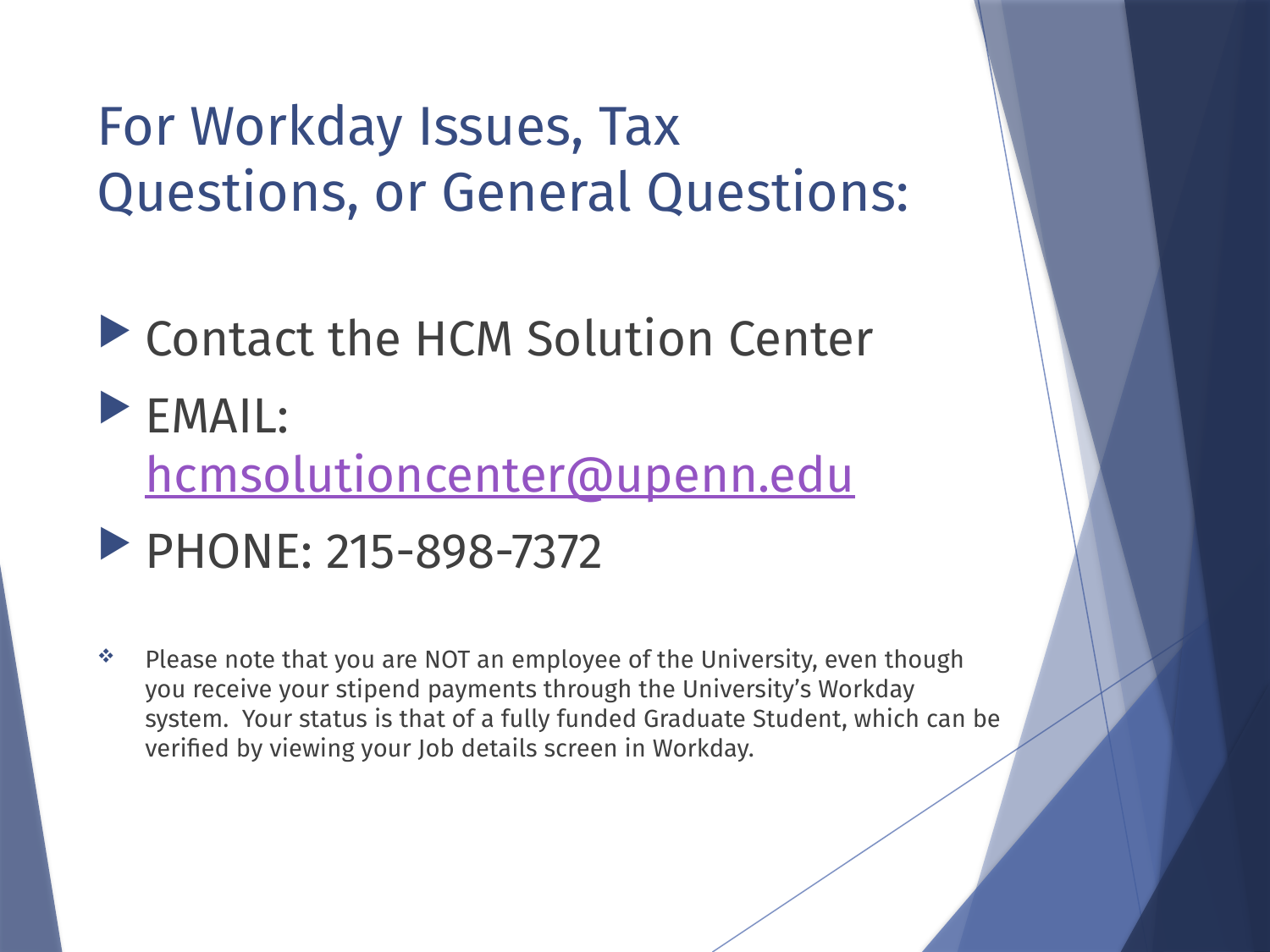

# For Workday Issues, Tax Questions, or General Questions:
Contact the HCM Solution Center
EMAIL: hcmsolutioncenter@upenn.edu
PHONE: 215-898-7372

Please note that you are NOT an employee of the University, even though you receive your stipend payments through the University’s Workday system.  Your status is that of a fully funded Graduate Student, which can be verified by viewing your Job details screen in Workday.